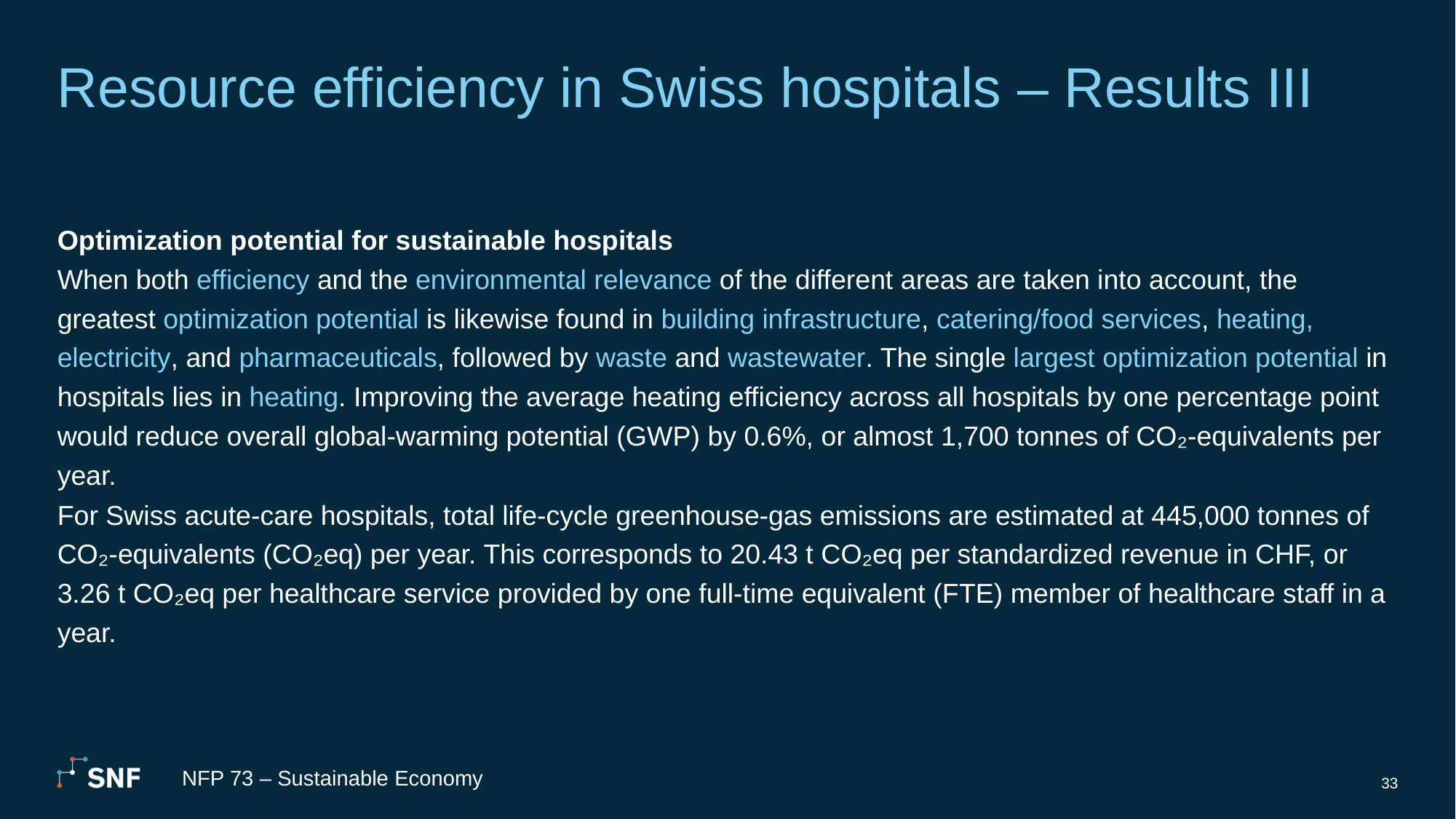

# Resource efficiency in Swiss hospitals – Results III
Optimization potential for sustainable hospitals
When both efficiency and the environmental relevance of the different areas are taken into account, the greatest optimization potential is likewise found in building infrastructure, catering/food services, heating, electricity, and pharmaceuticals, followed by waste and wastewater. The single largest optimization potential in hospitals lies in heating. Improving the average heating efficiency across all hospitals by one percentage point would reduce overall global-warming potential (GWP) by 0.6%, or almost 1,700 tonnes of CO₂-equivalents per year.
For Swiss acute-care hospitals, total life-cycle greenhouse-gas emissions are estimated at 445,000 tonnes of CO₂-equivalents (CO₂eq) per year. This corresponds to 20.43 t CO₂eq per standardized revenue in CHF, or 3.26 t CO₂eq per healthcare service provided by one full-time equivalent (FTE) member of healthcare staff in a year.
NFP 73 – Sustainable Economy
33